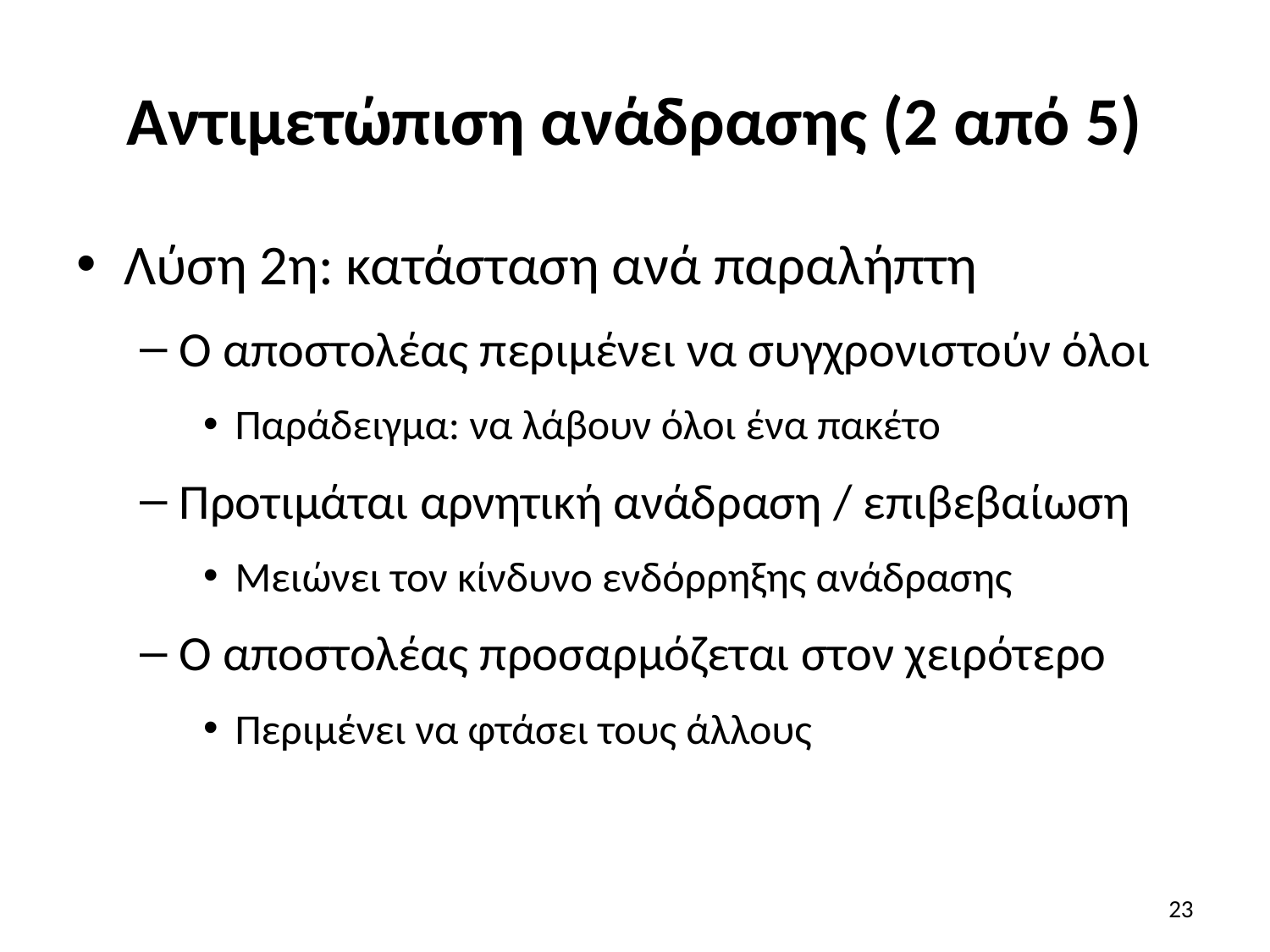

# Αντιμετώπιση ανάδρασης (2 από 5)
Λύση 2η: κατάσταση ανά παραλήπτη
Ο αποστολέας περιμένει να συγχρονιστούν όλοι
Παράδειγμα: να λάβουν όλοι ένα πακέτο
Προτιμάται αρνητική ανάδραση / επιβεβαίωση
Μειώνει τον κίνδυνο ενδόρρηξης ανάδρασης
Ο αποστολέας προσαρμόζεται στον χειρότερο
Περιμένει να φτάσει τους άλλους

23